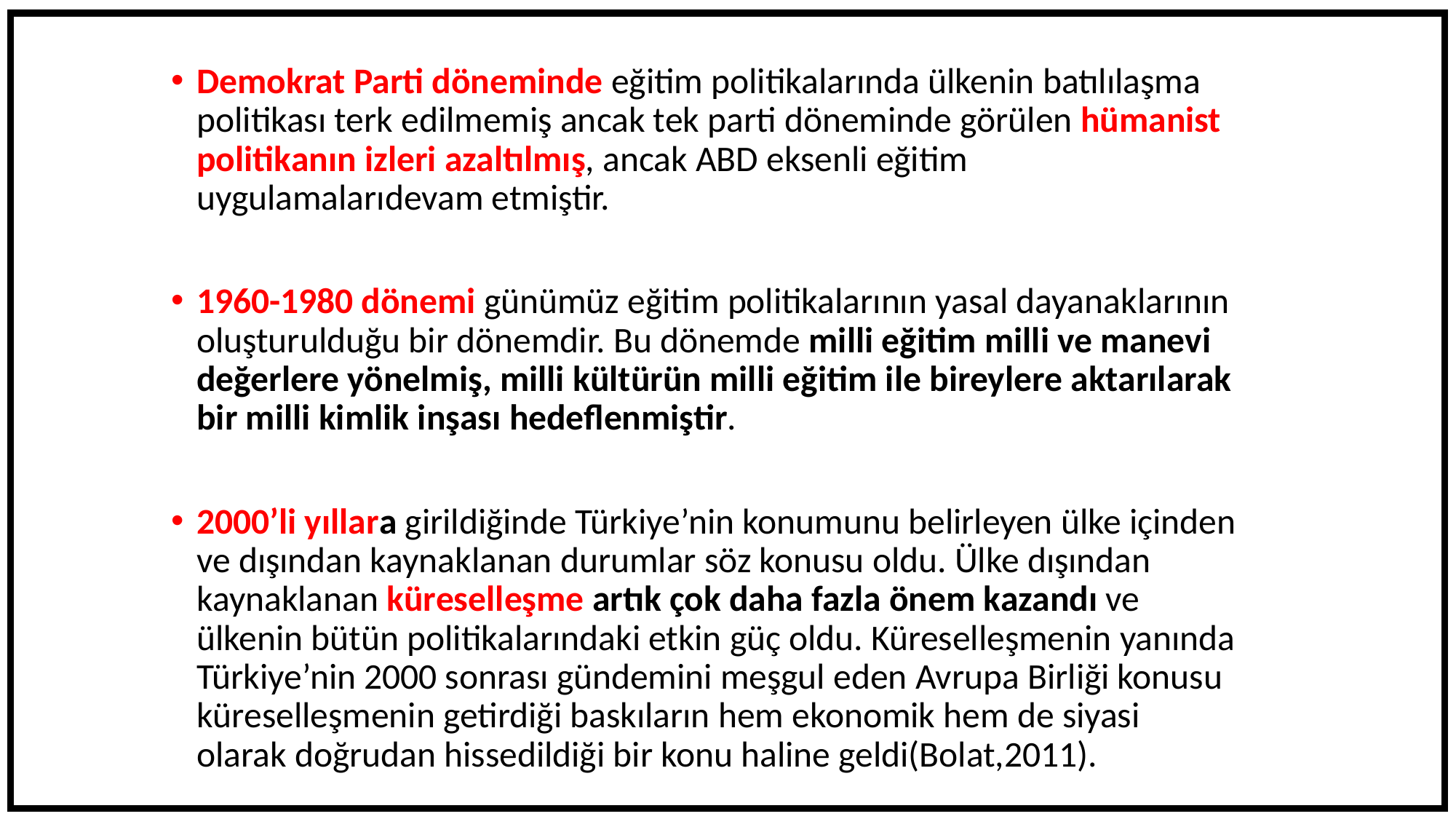

Demokrat Parti döneminde eğitim politikalarında ülkenin batılılaşma politikası terk edilmemiş ancak tek parti döneminde görülen hümanist politikanın izleri azaltılmış, ancak ABD eksenli eğitim uygulamalarıdevam etmiştir.

1960-1980 dönemi günümüz eğitim politikalarının yasal dayanaklarının oluşturulduğu bir dönemdir. Bu dönemde milli eğitim milli ve manevi değerlere yönelmiş, milli kültürün milli eğitim ile bireylere aktarılarak bir milli kimlik inşası hedeflenmiştir.

2000’li yıllara girildiğinde Türkiye’nin konumunu belirleyen ülke içinden ve dışından kaynaklanan durumlar söz konusu oldu. Ülke dışından kaynaklanan küreselleşme artık çok daha fazla önem kazandı ve ülkenin bütün politikalarındaki etkin güç oldu. Küreselleşmenin yanında Türkiye’nin 2000 sonrası gündemini meşgul eden Avrupa Birliği konusu küreselleşmenin getirdiği baskıların hem ekonomik hem de siyasi olarak doğrudan hissedildiği bir konu haline geldi(Bolat,2011).